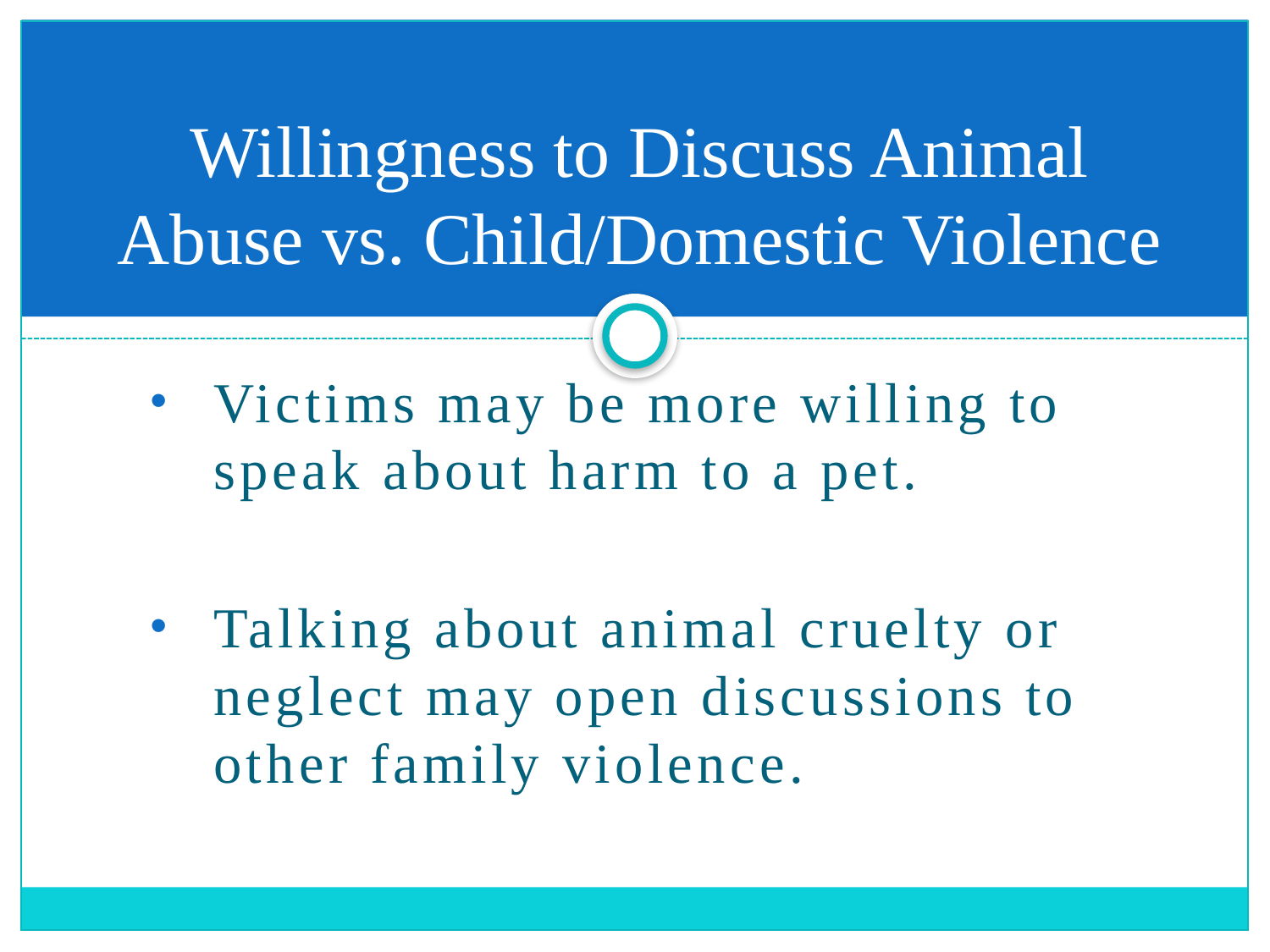

# Willingness to Discuss Animal Abuse vs. Child/Domestic Violence
Victims may be more willing to speak about harm to a pet.

Talking about animal cruelty or neglect may open discussions to other family violence.